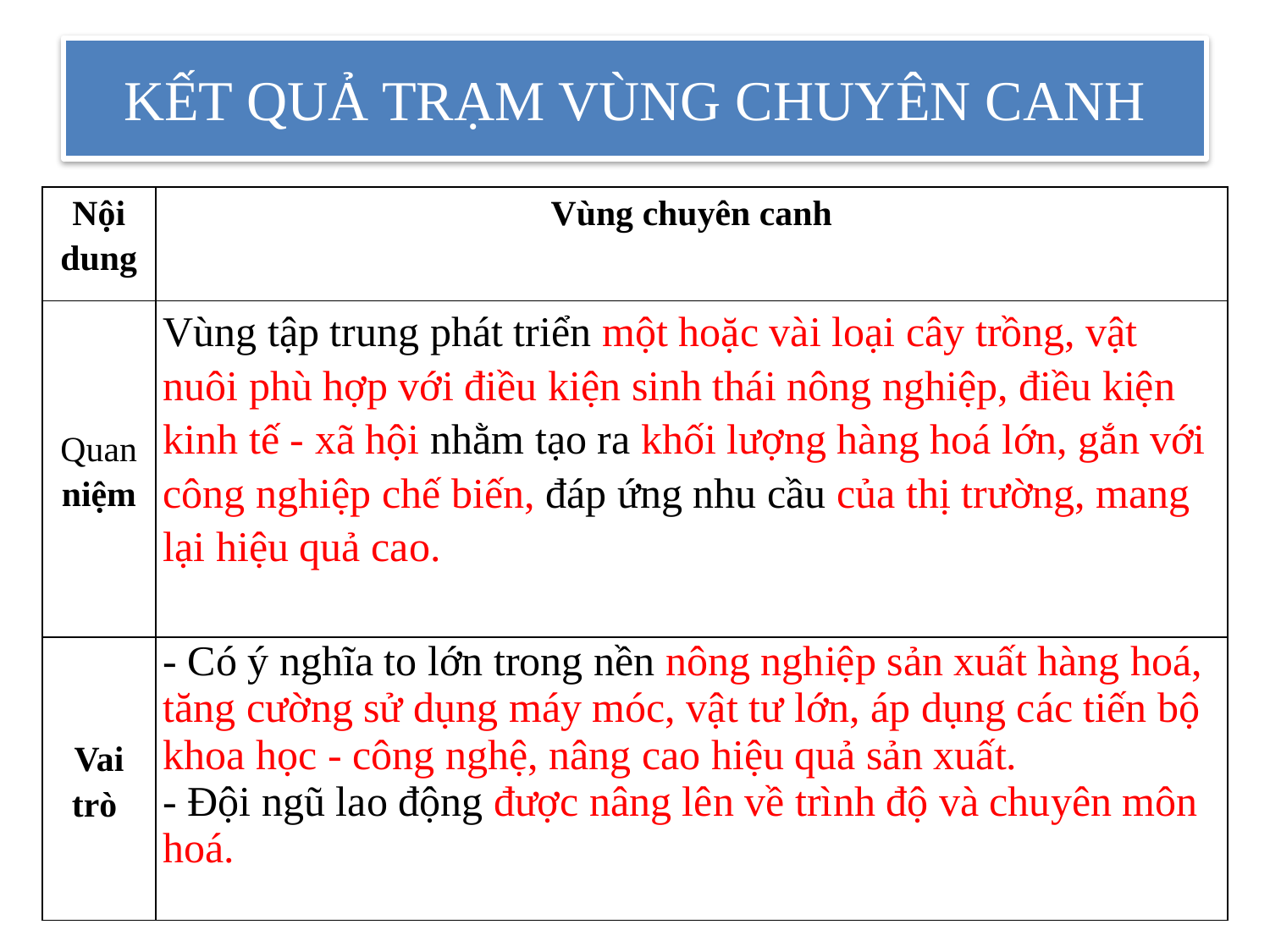

# KẾT QUẢ TRẠM VÙNG CHUYÊN CANH
| Nội dung | Vùng chuyên canh |
| --- | --- |
| Quan niệm | Vùng tập trung phát triển một hoặc vài loại cây trồng, vật nuôi phù hợp với điều kiện sinh thái nông nghiệp, điều kiện kinh tế - xã hội nhằm tạo ra khối lượng hàng hoá lớn, gắn với công nghiệp chế biến, đáp ứng nhu cầu của thị trường, mang lại hiệu quả cao. |
| Vai trò | - Có ý nghĩa to lớn trong nền nông nghiệp sản xuất hàng hoá, tăng cường sử dụng máy móc, vật tư lớn, áp dụng các tiến bộ khoa học - công nghệ, nâng cao hiệu quả sản xuất. - Đội ngũ lao động được nâng lên về trình độ và chuyên môn hoá. |